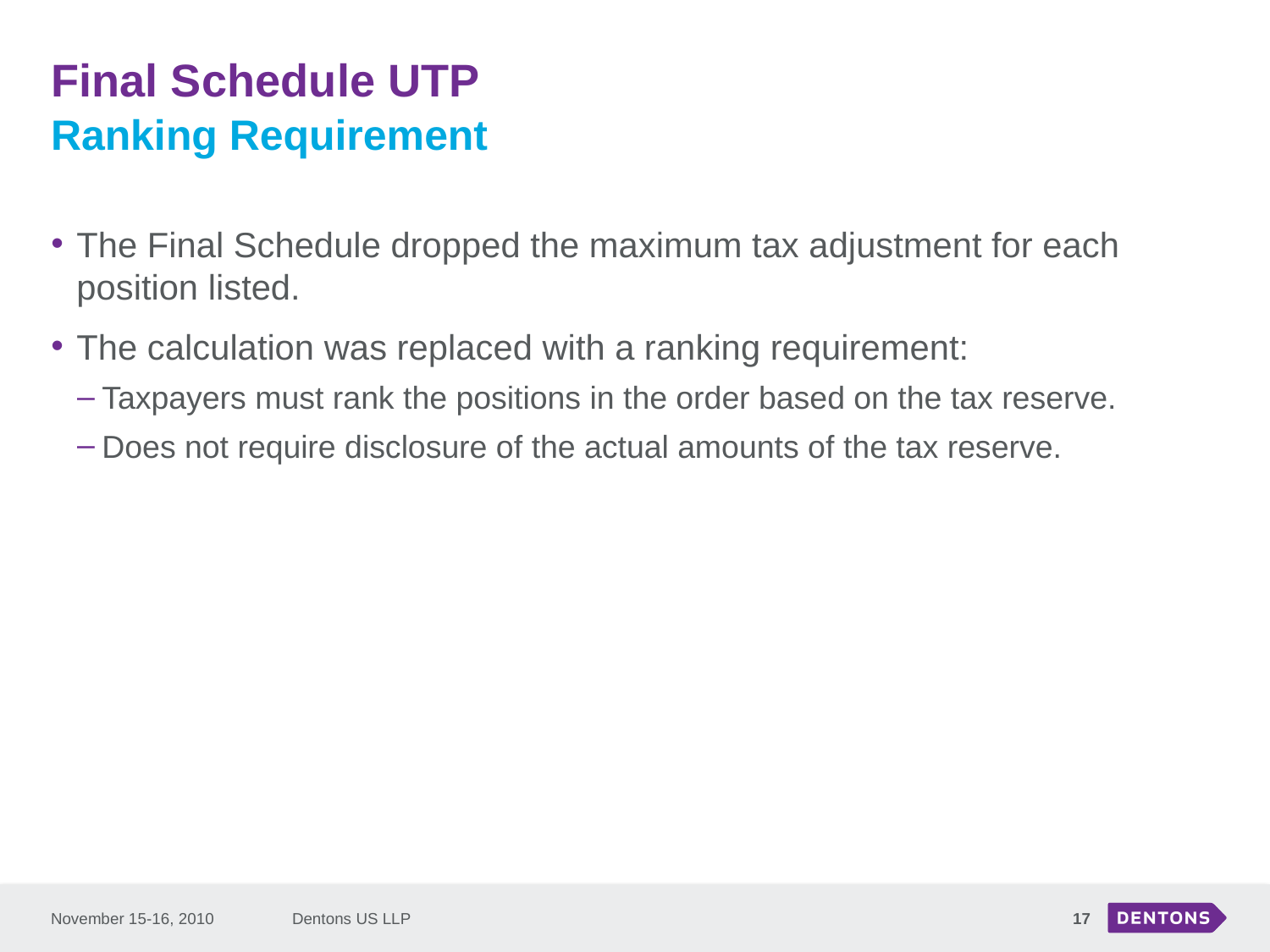

# Final Schedule UTP
Ranking Requirement
The Final Schedule dropped the maximum tax adjustment for each position listed.
The calculation was replaced with a ranking requirement:
Taxpayers must rank the positions in the order based on the tax reserve.
Does not require disclosure of the actual amounts of the tax reserve.
November 15-16, 2010
Dentons US LLP
17